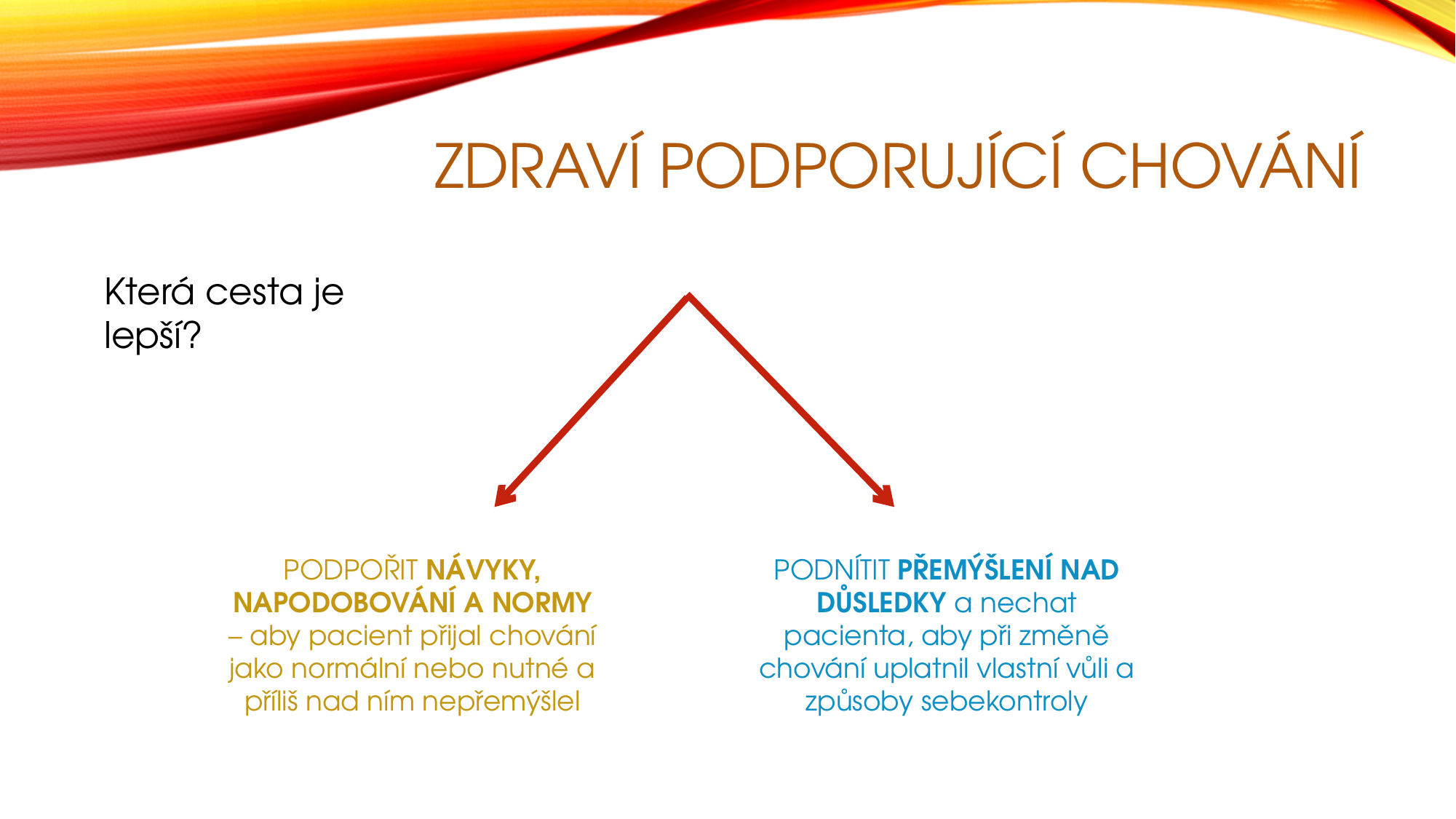

# zdraví podporující chování
Která cesta je lepší?
PODNÍTIT PŘEMÝŠLENÍ NAD DŮSLEDKY a nechat pacienta, aby při změně chování uplatnil vlastní vůli a způsoby sebekontroly
PODPOŘIT NÁVYKY,
NAPODOBOVÁNÍ A NORMY – aby pacient přijal chování jako normální nebo nutné a příliš nad ním nepřemýšlel